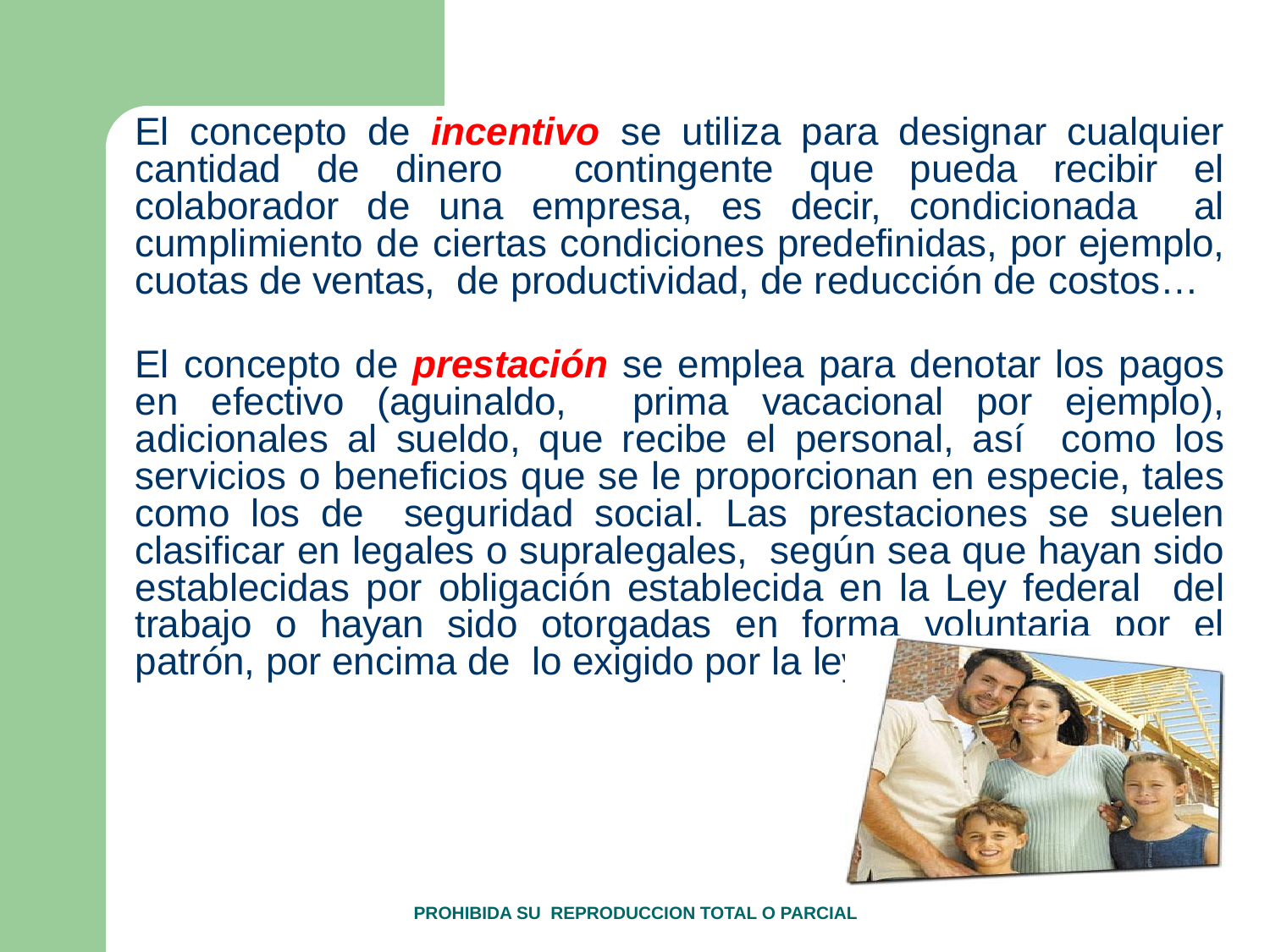

El concepto de incentivo se utiliza para designar cualquier cantidad de dinero  contingente que pueda recibir el colaborador de una empresa, es decir, condicionada  al cumplimiento de ciertas condiciones predefinidas, por ejemplo, cuotas de ventas,  de productividad, de reducción de costos…

El concepto de prestación se emplea para denotar los pagos en efectivo (aguinaldo,  prima vacacional por ejemplo), adicionales al sueldo, que recibe el personal, así  como los servicios o beneficios que se le proporcionan en especie, tales como los de  seguridad social. Las prestaciones se suelen clasificar en legales o supralegales,  según sea que hayan sido establecidas por obligación establecida en la Ley federal  del trabajo o hayan sido otorgadas en forma voluntaria por el patrón, por encima de  lo exigido por la ley.

Instituto de Especialización para Ejecutivos, S.C.